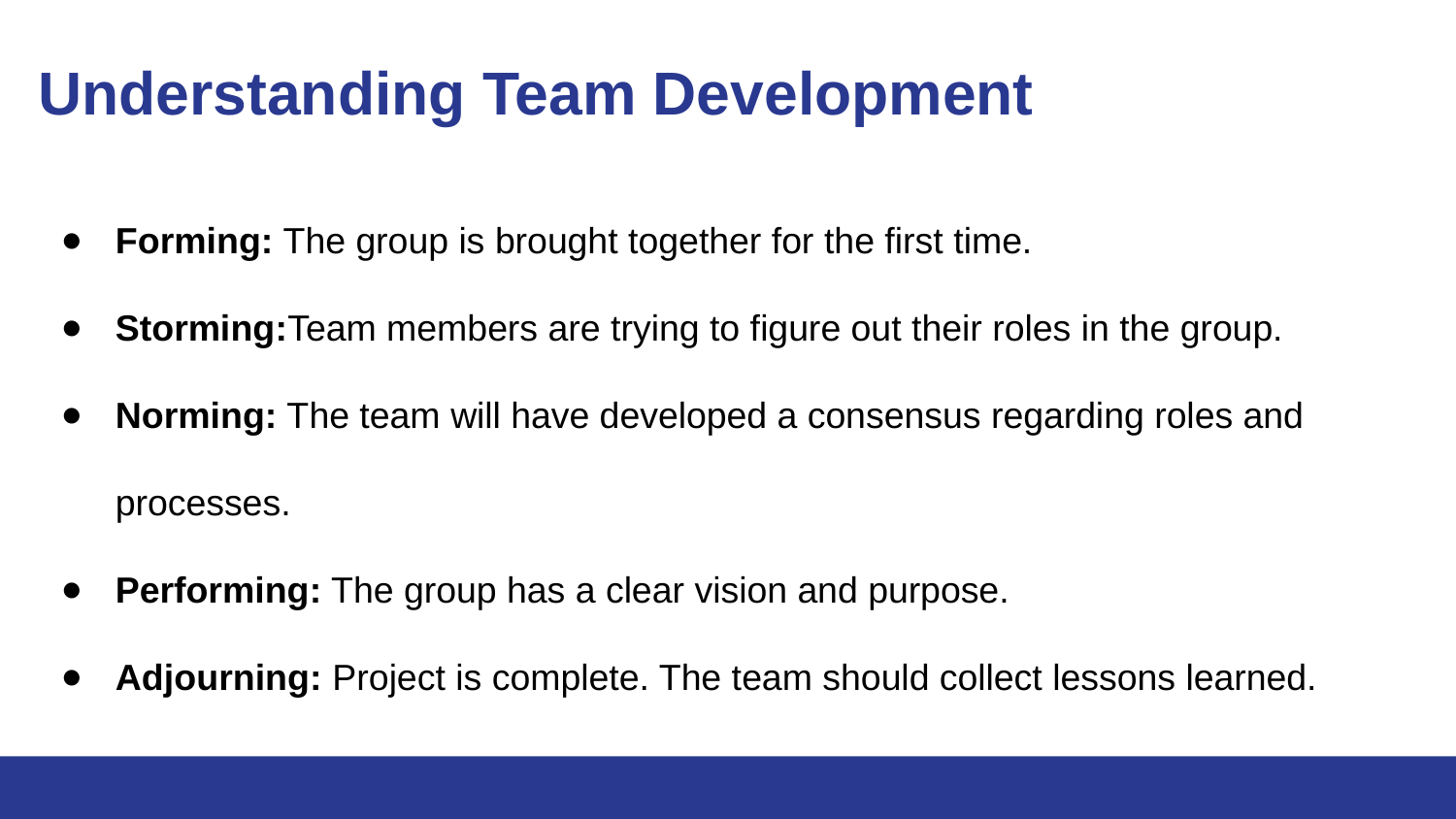

# Understanding Team Development
Forming: The group is brought together for the first time.
Storming:Team members are trying to figure out their roles in the group.
Norming: The team will have developed a consensus regarding roles and processes.
Performing: The group has a clear vision and purpose.
Adjourning: Project is complete. The team should collect lessons learned.